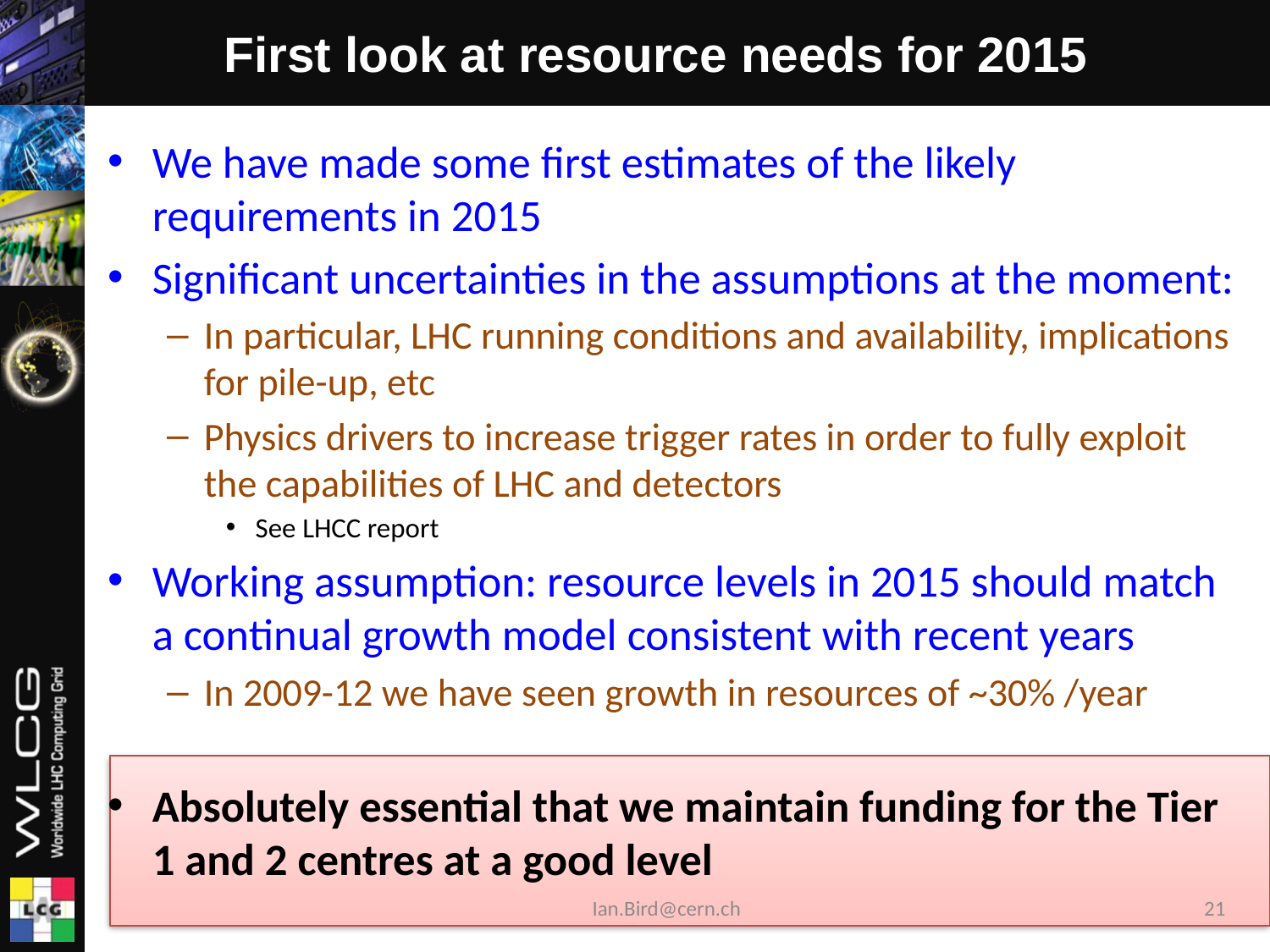

# First look at resource needs for 2015
We have made some first estimates of the likely requirements in 2015
Significant uncertainties in the assumptions at the moment:
In particular, LHC running conditions and availability, implications for pile-up, etc
Physics drivers to increase trigger rates in order to fully exploit the capabilities of LHC and detectors
See LHCC report
Working assumption: resource levels in 2015 should match a continual growth model consistent with recent years
In 2009-12 we have seen growth in resources of ~30% /year

Absolutely essential that we maintain funding for the Tier 1 and 2 centres at a good level

Ian.Bird@cern.ch
21